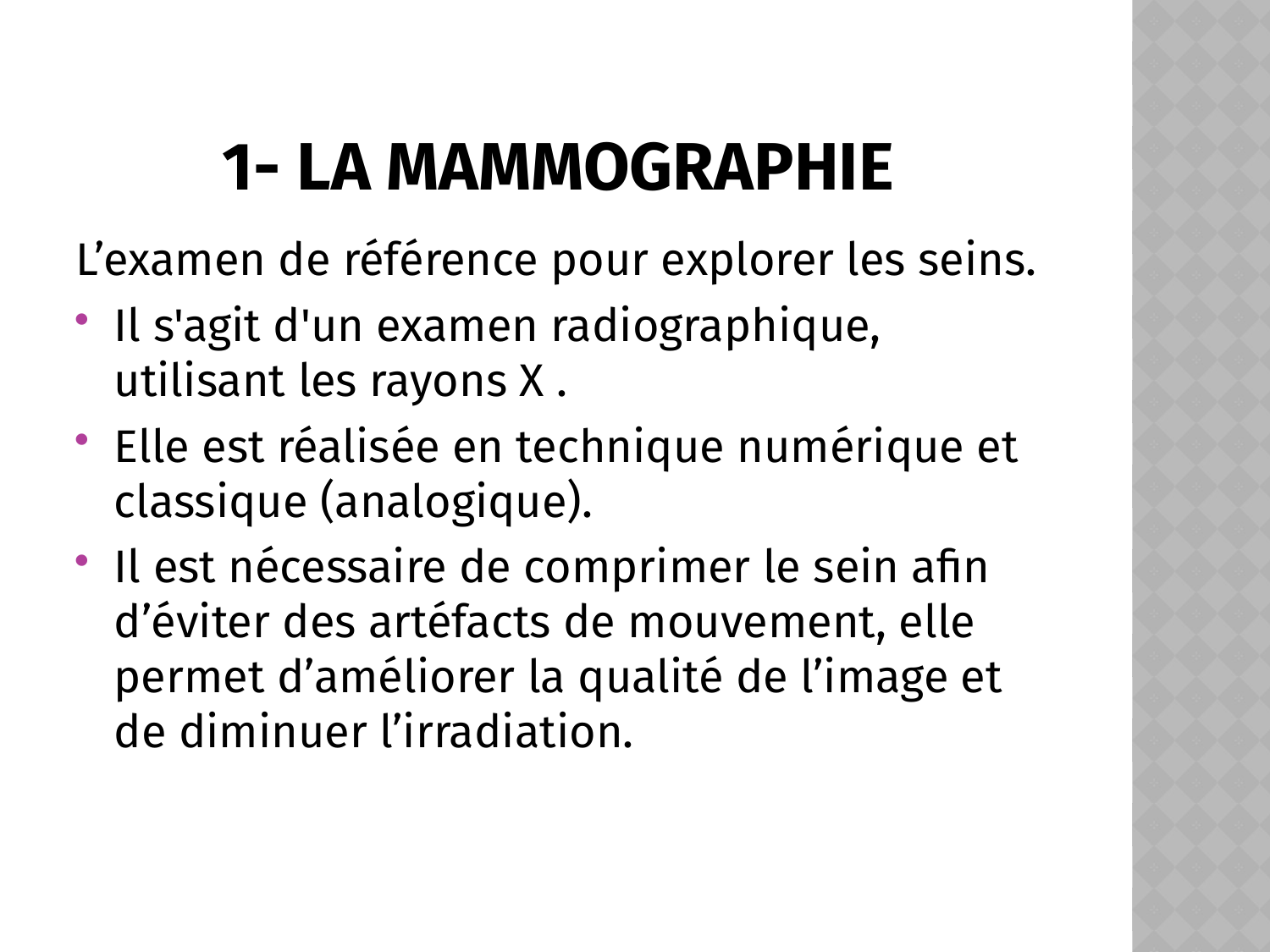

# 1- La mammographie
L’examen de référence pour explorer les seins.
Il s'agit d'un examen radiographique, utilisant les rayons X .
Elle est réalisée en technique numérique et classique (analogique).
Il est nécessaire de comprimer le sein afin d’éviter des artéfacts de mouvement, elle permet d’améliorer la qualité de l’image et de diminuer l’irradiation.